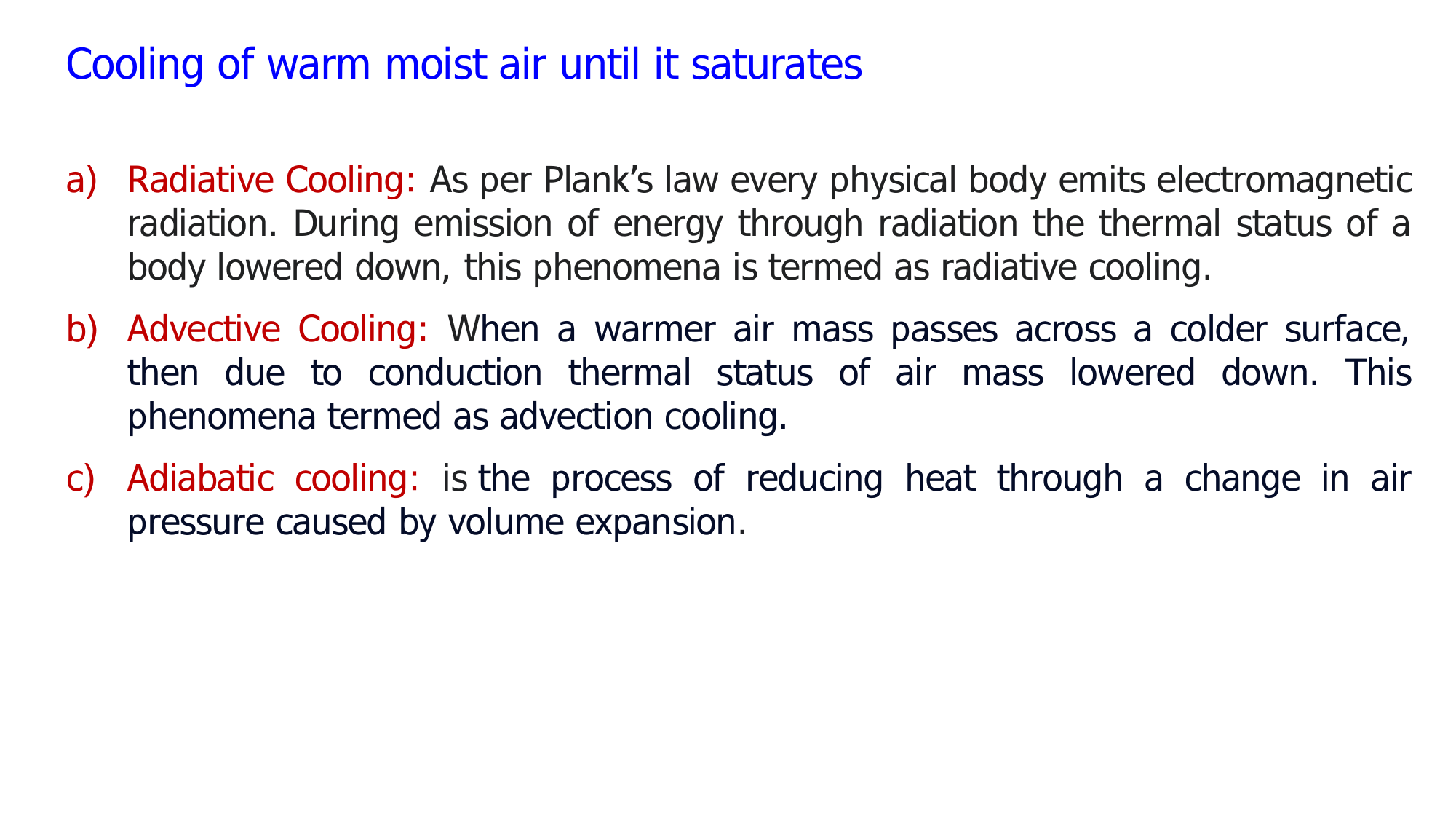

Cooling of warm moist air until it saturates

Radiative Cooling: As per Plank’s law every physical body emits electromagnetic radiation. During emission of energy through radiation the thermal status of a body lowered down, this phenomena is termed as radiative cooling.
Advective Cooling: When a warmer air mass passes across a colder surface, then due to conduction thermal status of air mass lowered down. This phenomena termed as advection cooling.
Adiabatic cooling: is the process of reducing heat through a change in air pressure caused by volume expansion.